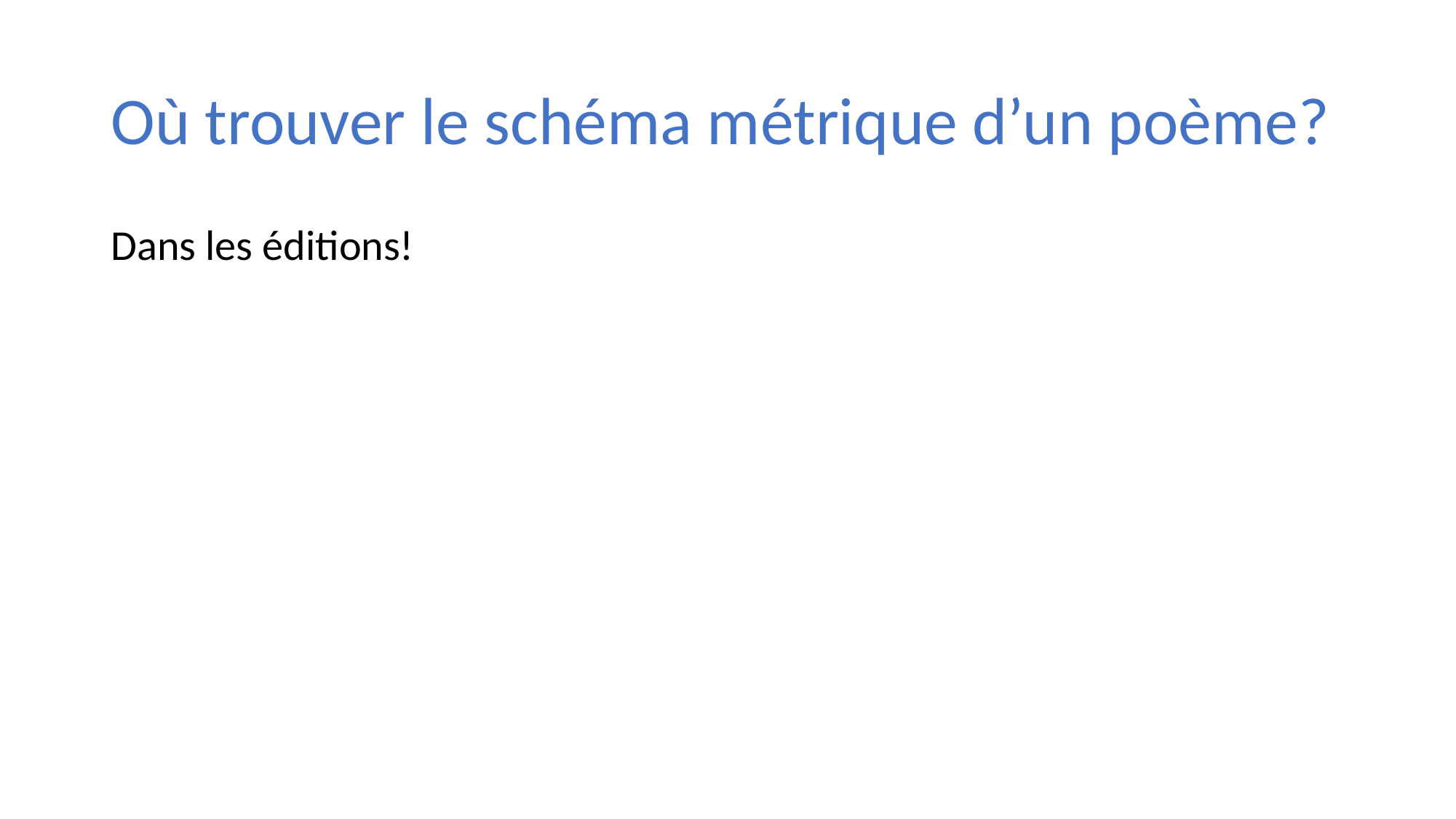

# Où trouver le schéma métrique d’un poème?
Dans les éditions!